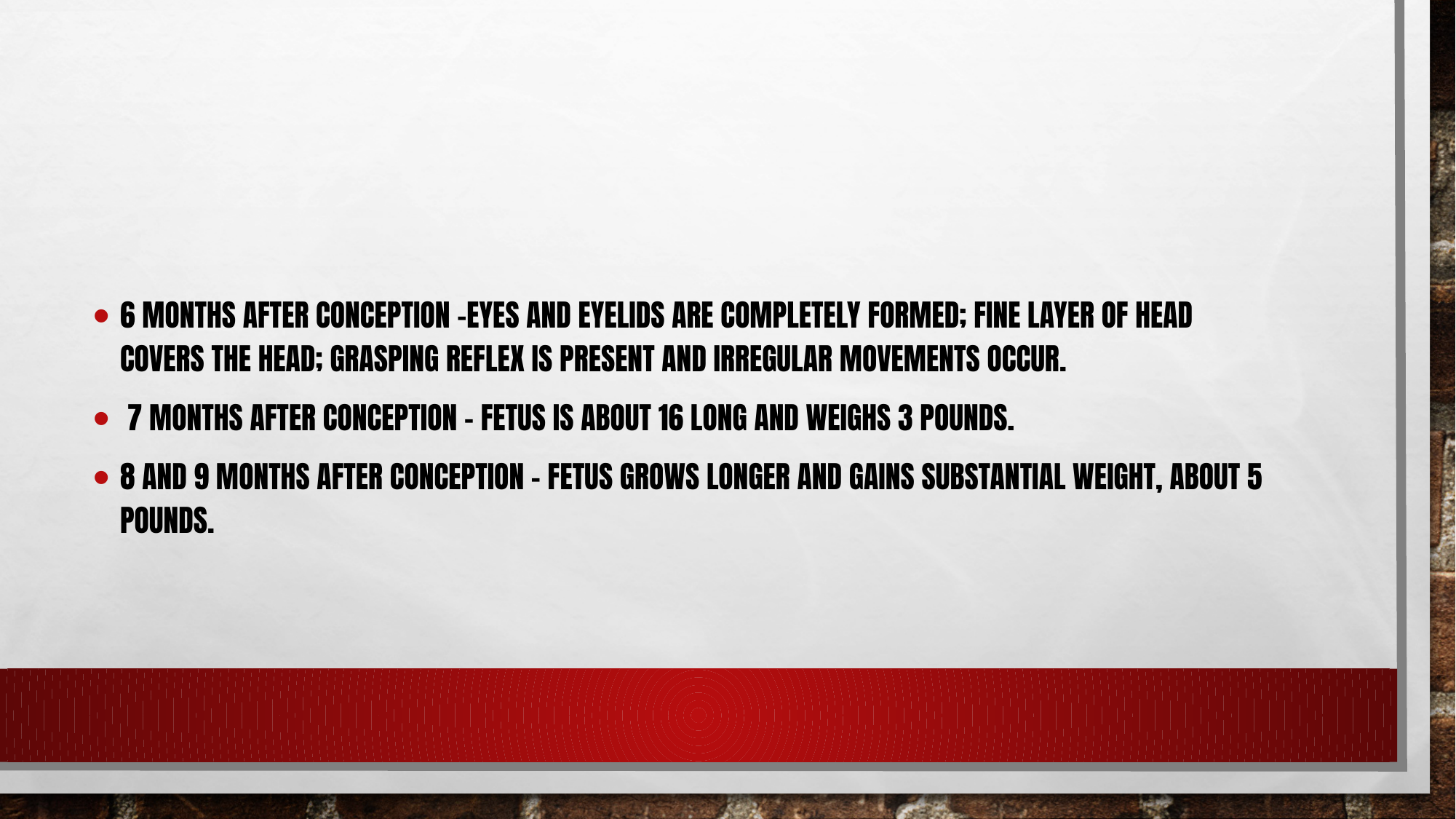

#
6 months after conception –Eyes and eyelids are completely formed; fine layer of head       covers the head; grasping reflex is present and irregular movements occur.
 7 months after conception – fetus is about 16 long and weighs 3 pounds.
8 and 9 months after conception – fetus grows longer and gains substantial weight, about 5  pounds.